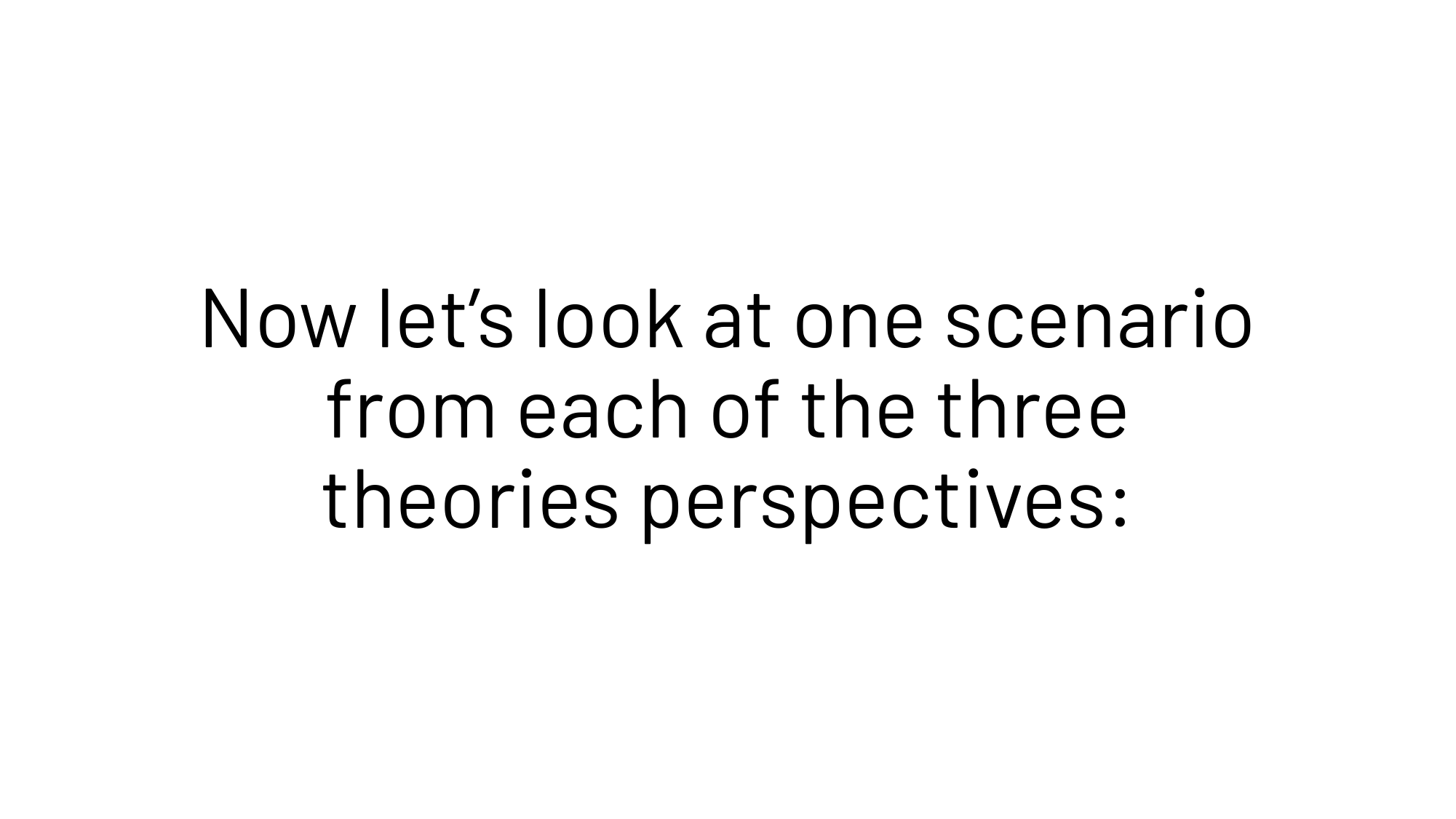

# Now let’s look at one scenario from each of the three theories perspectives: